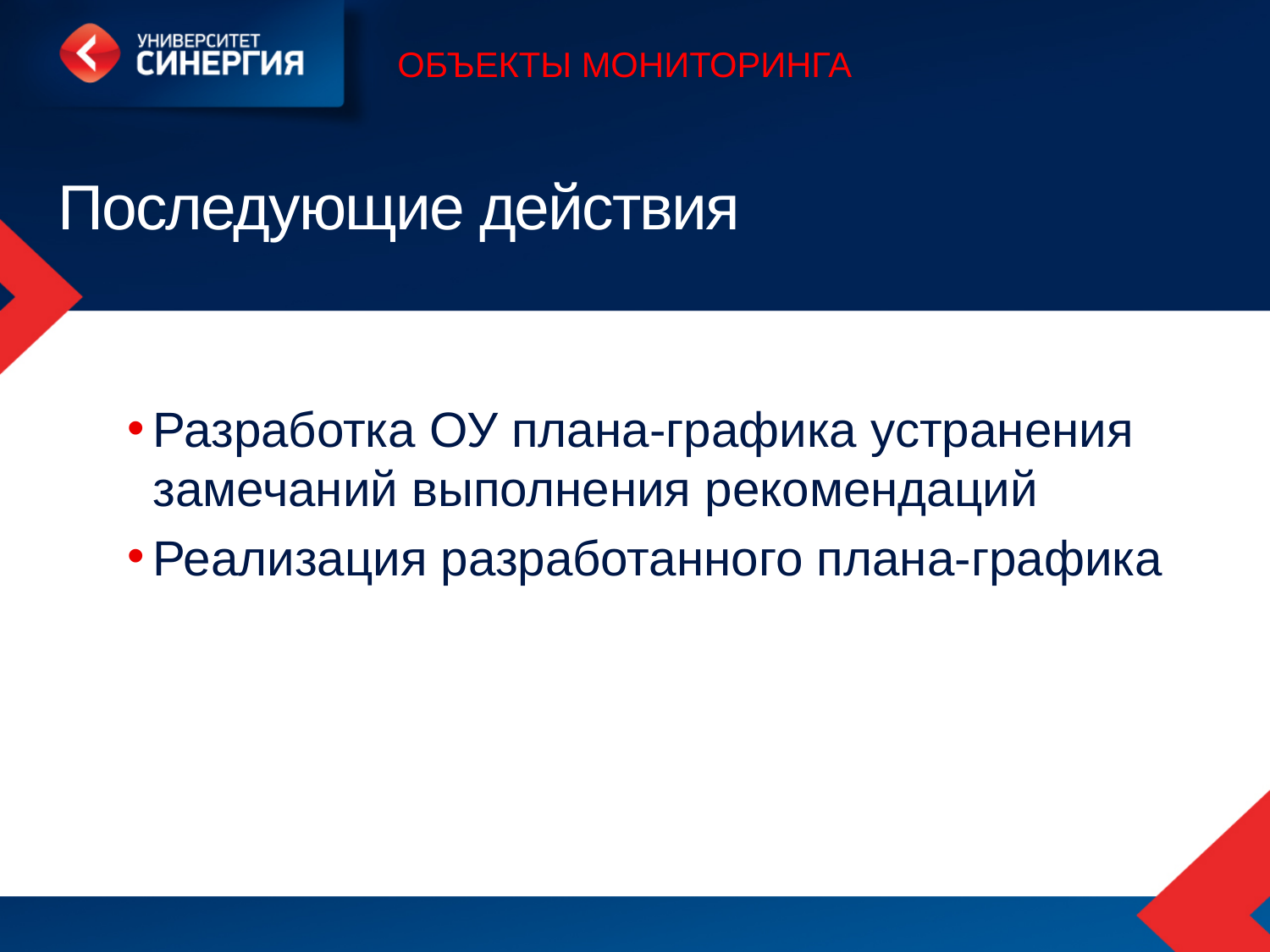

ОБЪЕКТЫ МОНИТОРИНГА
# Последующие действия
Разработка ОУ плана-графика устранения замечаний выполнения рекомендаций
Реализация разработанного плана-графика